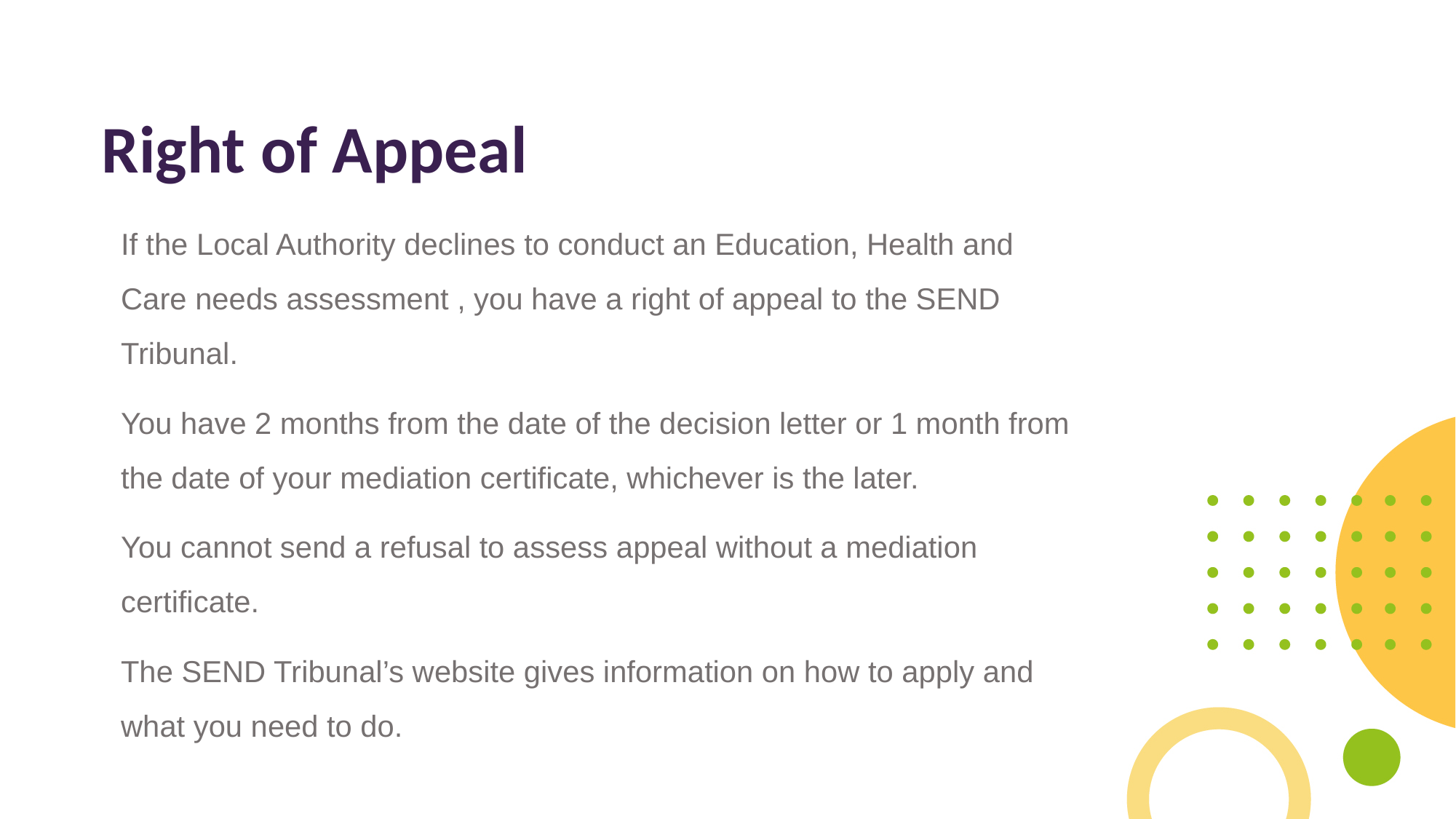

Right of Appeal

If the Local Authority declines to conduct an Education, Health and Care needs assessment , you have a right of appeal to the SEND Tribunal.
You have 2 months from the date of the decision letter or 1 month from the date of your mediation certificate, whichever is the later.
You cannot send a refusal to assess appeal without a mediation certificate.
The SEND Tribunal’s website gives information on how to apply and what you need to do.